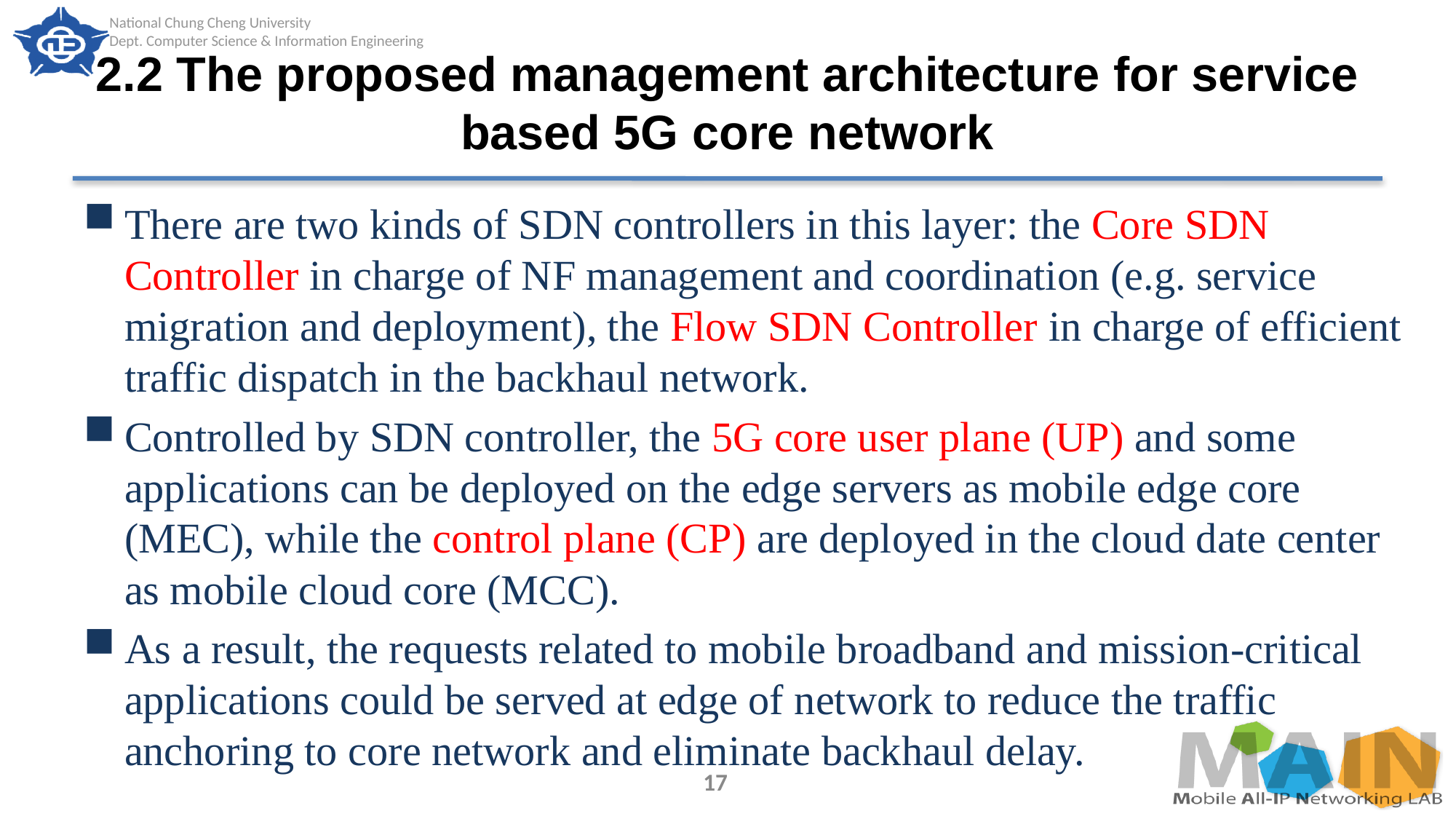

# 2.2 The proposed management architecture for service based 5G core network
There are two kinds of SDN controllers in this layer: the Core SDN Controller in charge of NF management and coordination (e.g. service migration and deployment), the Flow SDN Controller in charge of efficient traffic dispatch in the backhaul network.
Controlled by SDN controller, the 5G core user plane (UP) and some applications can be deployed on the edge servers as mobile edge core (MEC), while the control plane (CP) are deployed in the cloud date center as mobile cloud core (MCC).
As a result, the requests related to mobile broadband and mission-critical applications could be served at edge of network to reduce the traffic anchoring to core network and eliminate backhaul delay.

17